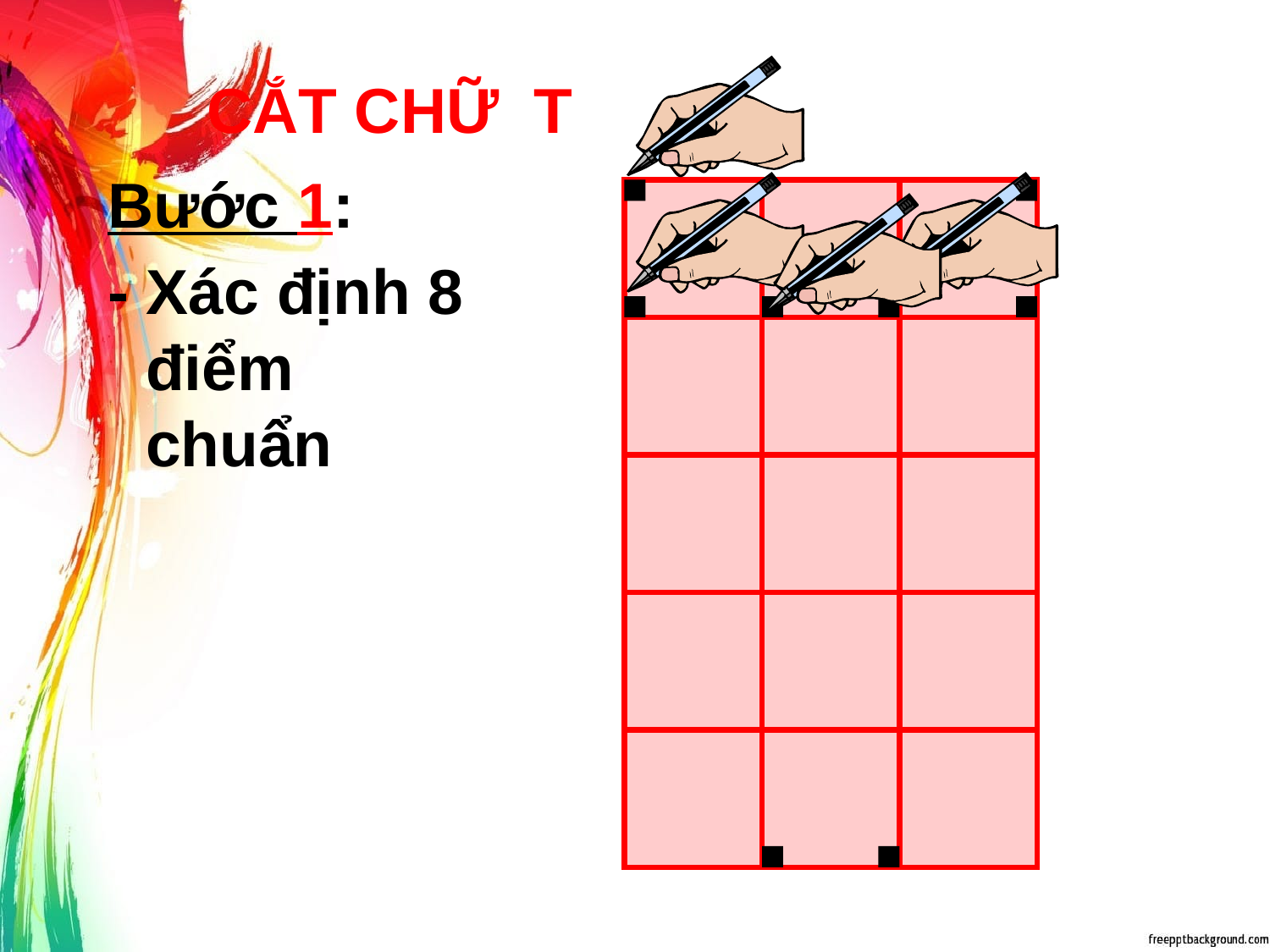

CẮT CHỮ  T
Bước 1:
- Xác định 8 điểm chuẩn